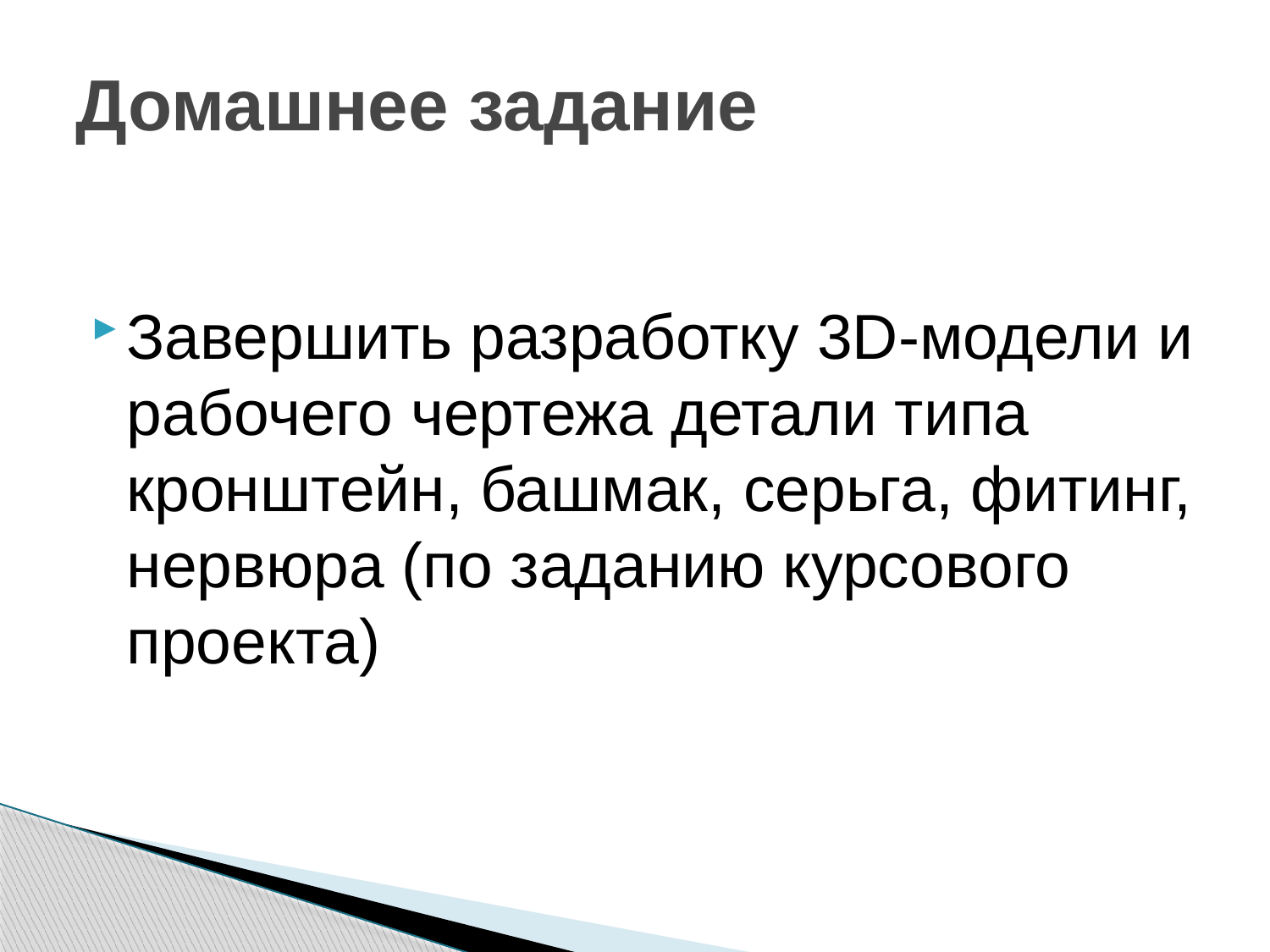

# Домашнее задание
Завершить разработку 3D-модели и рабочего чертежа детали типа кронштейн, башмак, серьга, фитинг, нервюра (по заданию курсового проекта)